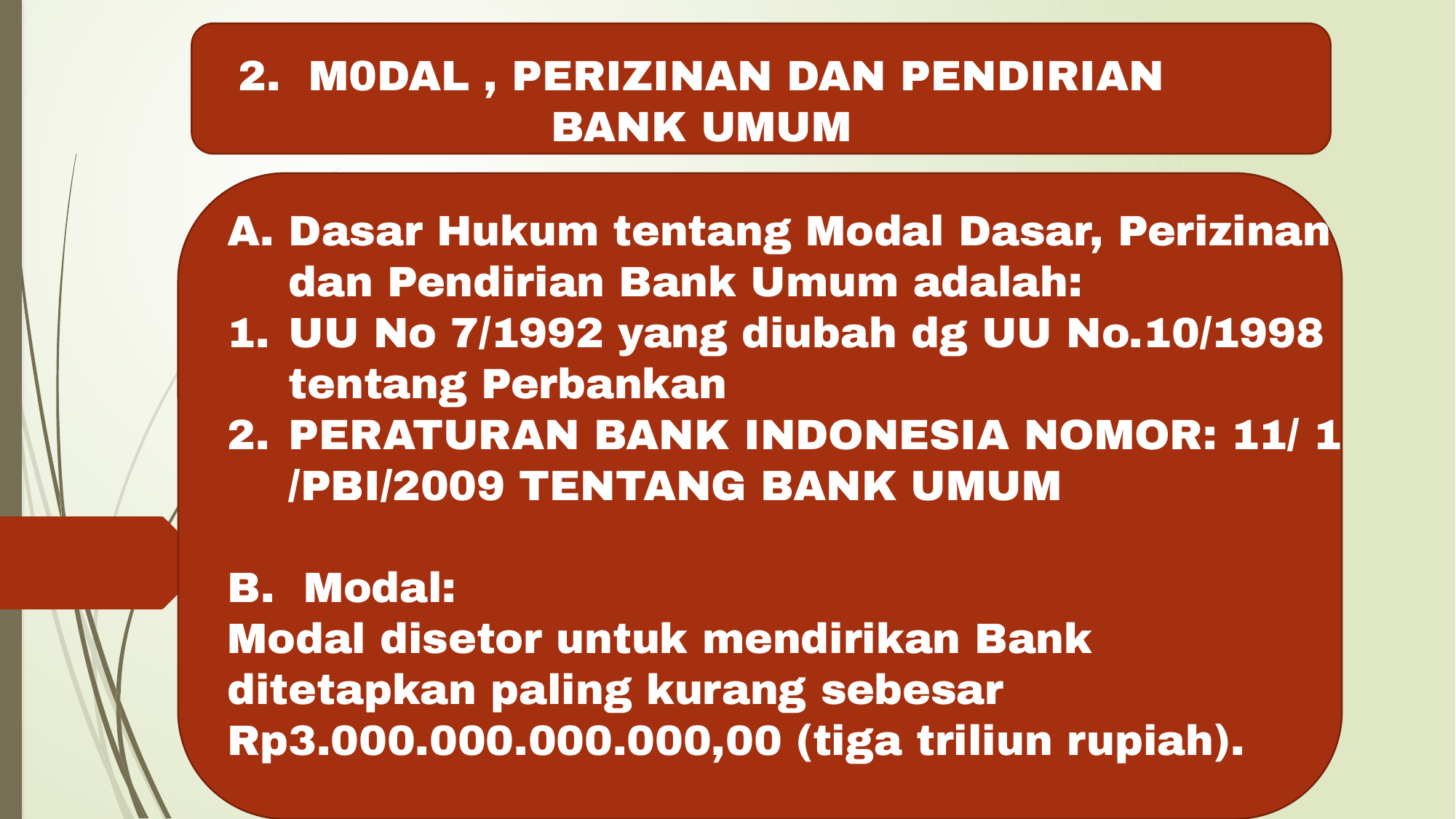

2.  M0DAL , PERIZINAN DAN PENDIRIAN BANK UMUM

Dasar Hukum tentang Modal Dasar, Perizinan dan Pendirian Bank Umum adalah:
UU No 7/1992 yang diubah dg UU No.10/1998 tentang Perbankan
PERATURAN BANK INDONESIA NOMOR: 11/ 1 /PBI/2009 TENTANG BANK UMUM

B.  Modal:
Modal disetor untuk mendirikan Bank ditetapkan paling kurang sebesar Rp3.000.000.000.000,00 (tiga triliun rupiah).

.
#